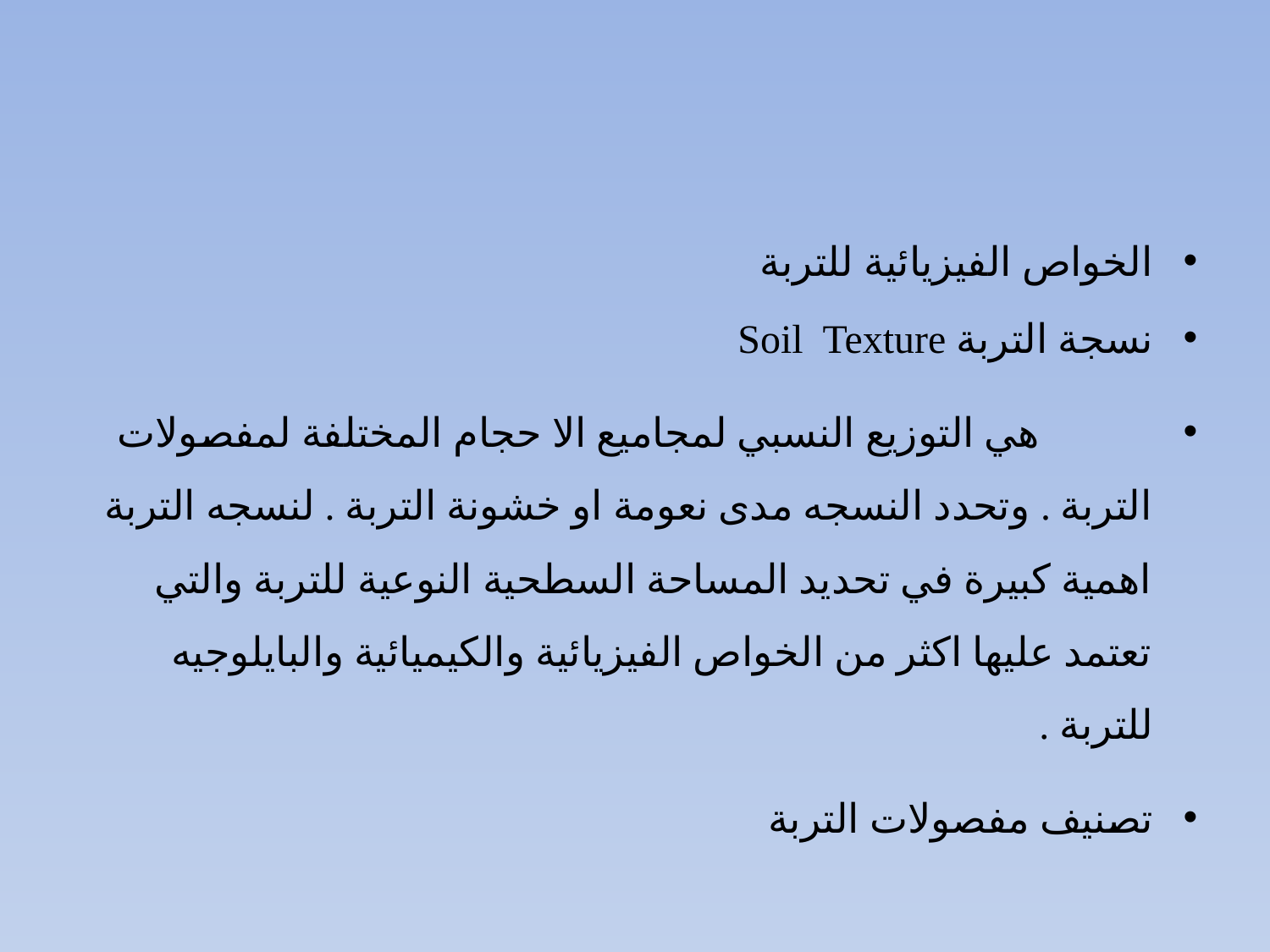

#
الخواص الفيزيائية للتربة
نسجة التربة Soil  Texture
          هي التوزيع النسبي لمجاميع الا حجام المختلفة لمفصولات التربة . وتحدد النسجه مدى نعومة او خشونة التربة . لنسجه التربة اهمية كبيرة في تحديد المساحة السطحية النوعية للتربة والتي تعتمد عليها اكثر من الخواص الفيزيائية والكيميائية والبايلوجيه للتربة .
تصنيف مفصولات التربة